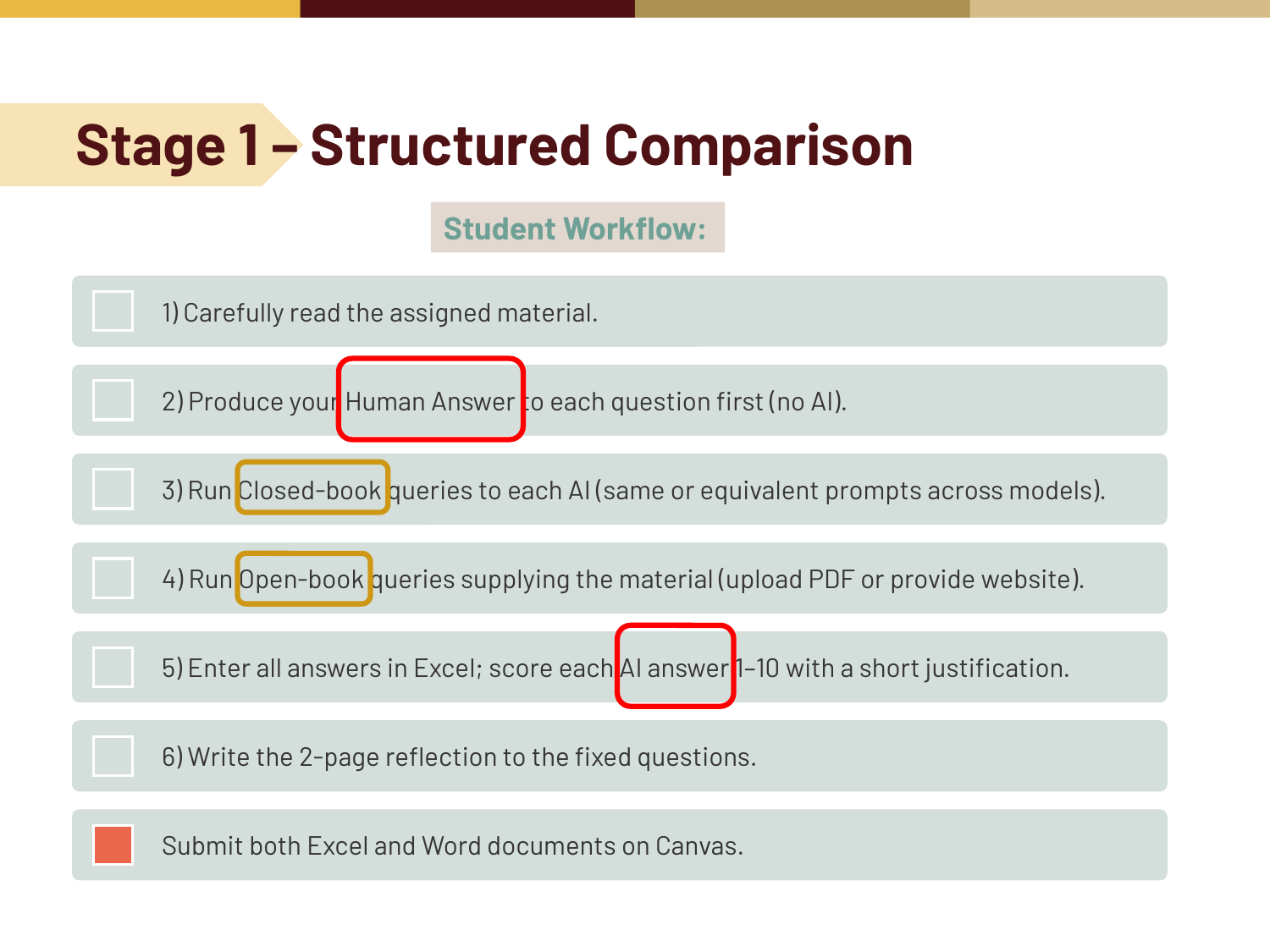

# Stage 1 – Structured Comparison

Student Workflow:
1) Carefully read the assigned material.
2) Produce your Human Answer to each question first (no AI).
3) Run Closed‑book queries to each AI (same or equivalent prompts across models).
4) Run Open‑book queries supplying the material (upload PDF or provide website).
5) Enter all answers in Excel; score each AI answer 1–10 with a short justification.
6) Write the 2‑page reflection to the fixed questions.
Submit both Excel and Word documents on Canvas.